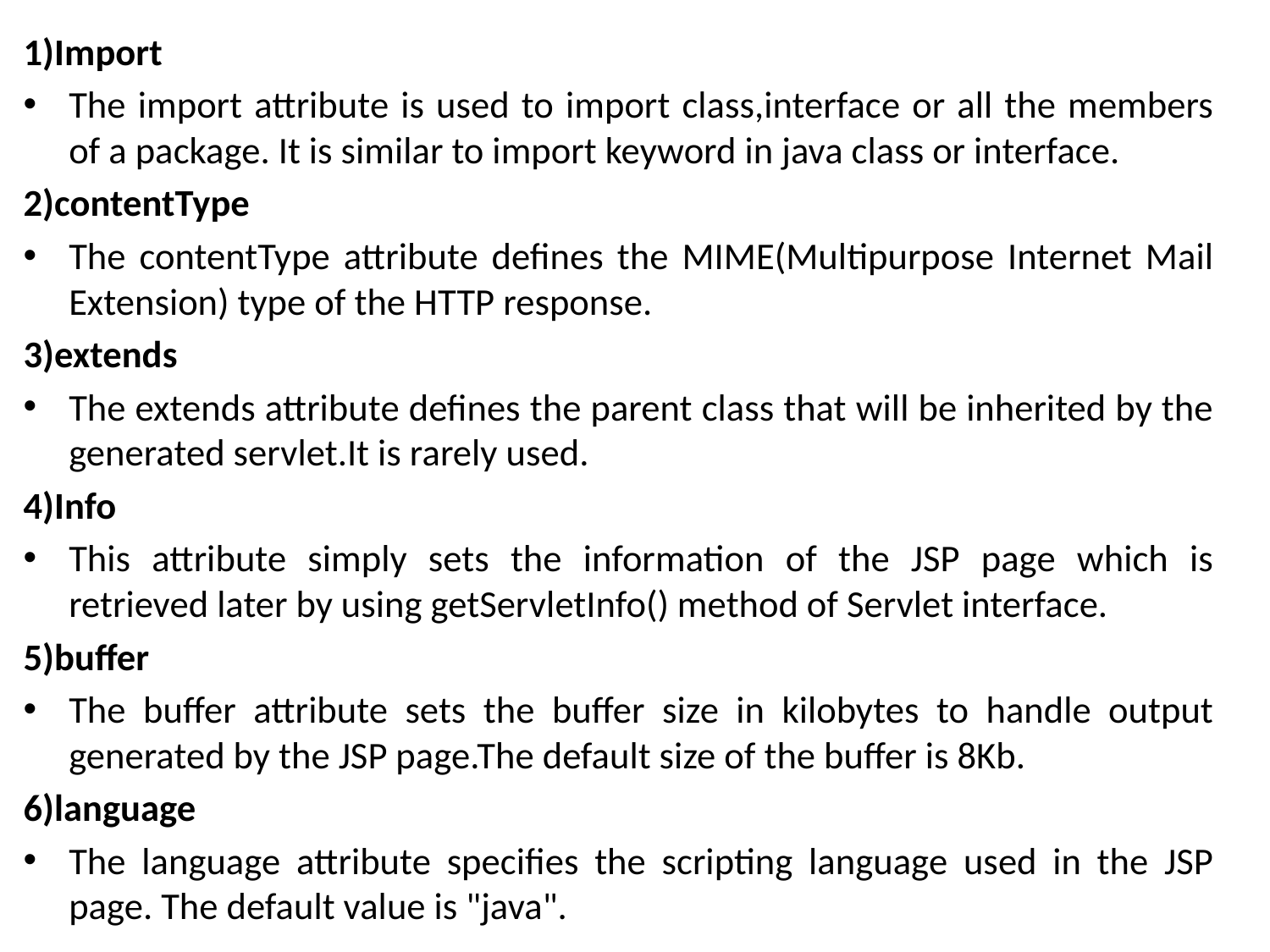

1)Import
The import attribute is used to import class,interface or all the members of a package. It is similar to import keyword in java class or interface.
2)contentType
The contentType attribute defines the MIME(Multipurpose Internet Mail Extension) type of the HTTP response.
3)extends
The extends attribute defines the parent class that will be inherited by the generated servlet.It is rarely used.
4)Info
This attribute simply sets the information of the JSP page which is retrieved later by using getServletInfo() method of Servlet interface.
5)buffer
The buffer attribute sets the buffer size in kilobytes to handle output generated by the JSP page.The default size of the buffer is 8Kb.
6)language
The language attribute specifies the scripting language used in the JSP page. The default value is "java".